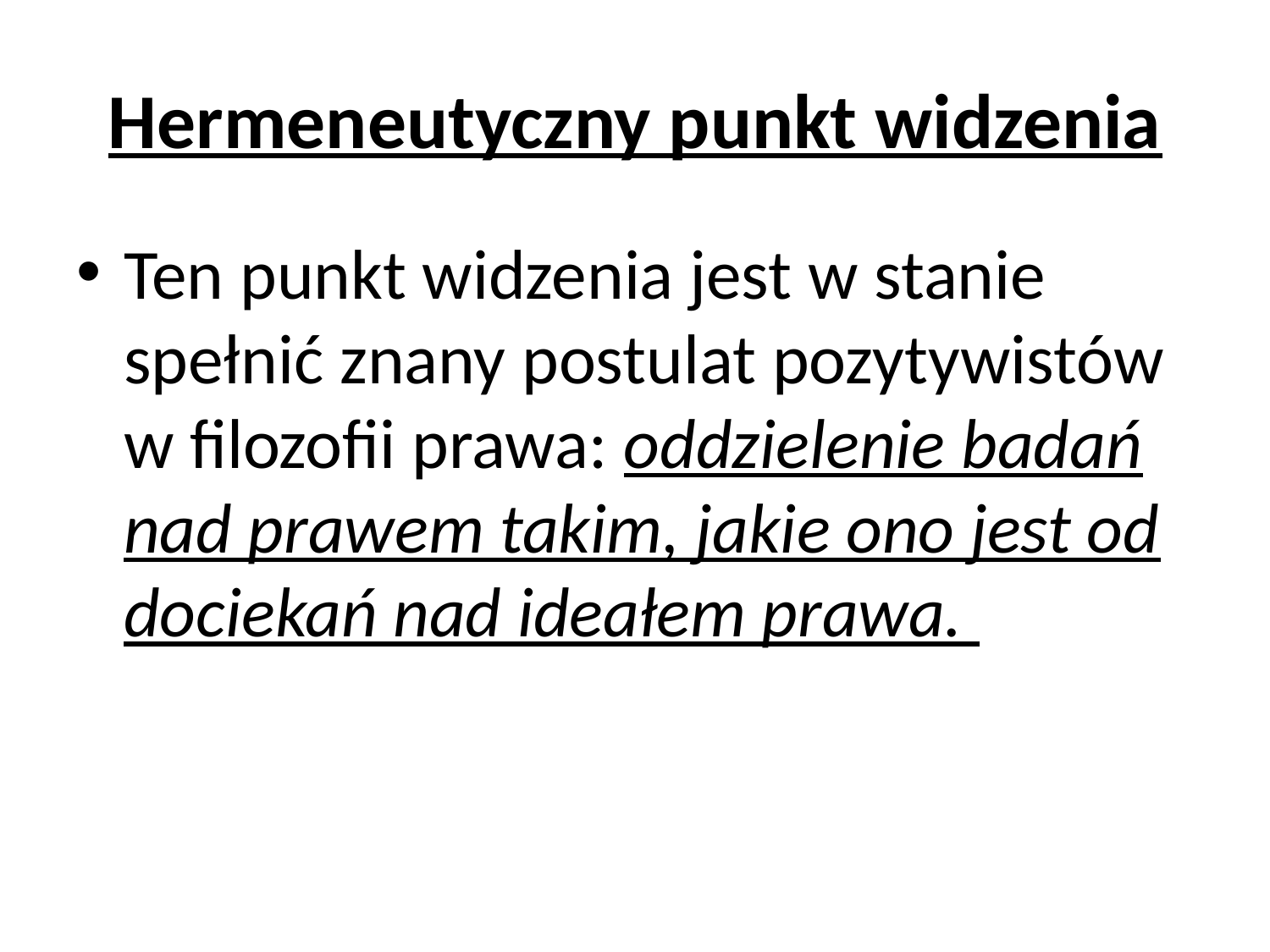

# Hermeneutyczny punkt widzenia
Ten punkt widzenia jest w stanie spełnić znany postulat pozytywistów w filozofii prawa: oddzielenie badań nad prawem takim, jakie ono jest od dociekań nad ideałem prawa.